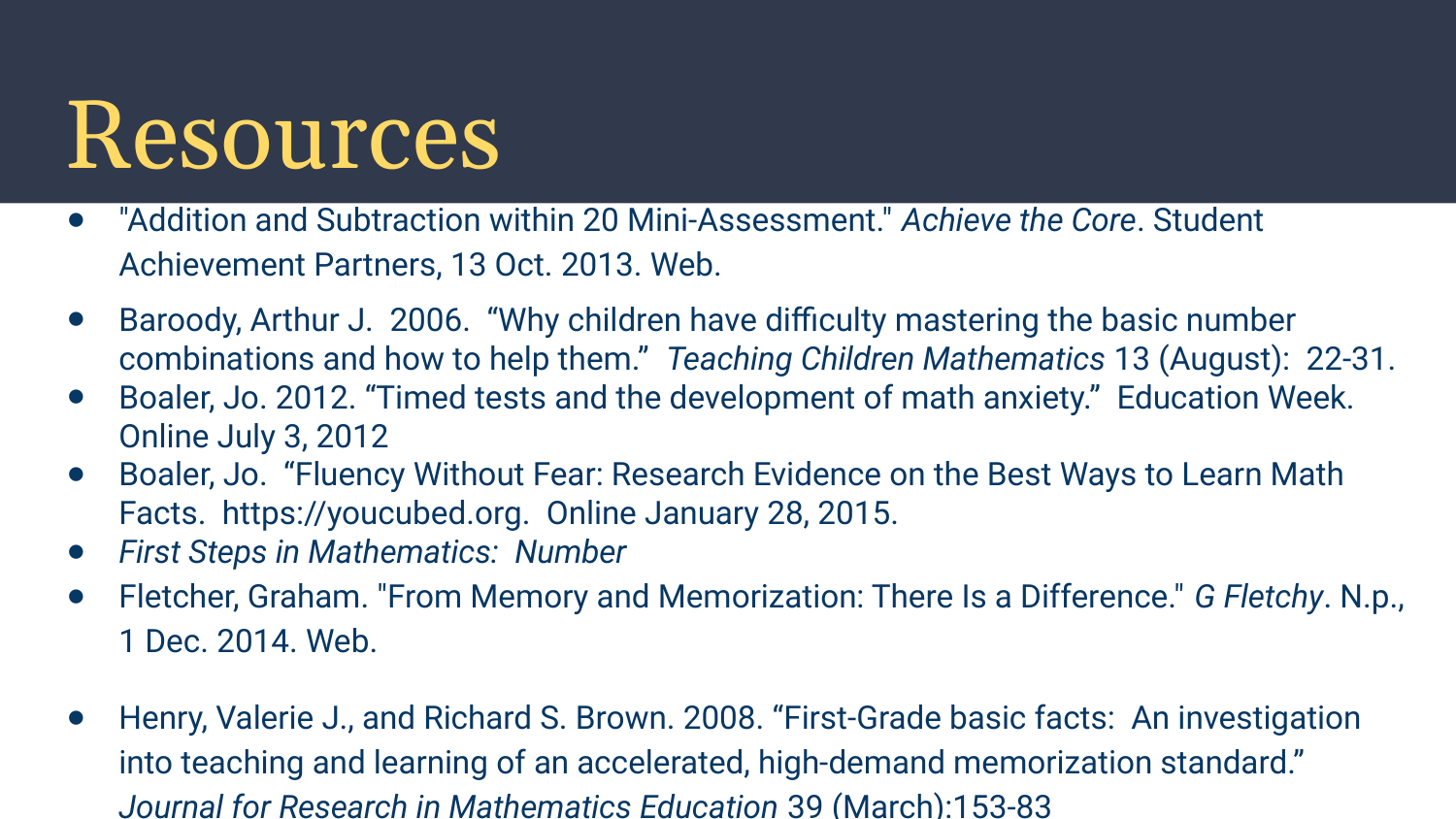

# Resources
"Addition and Subtraction within 20 Mini-Assessment." Achieve the Core. Student Achievement Partners, 13 Oct. 2013. Web.
Baroody, Arthur J.  2006.  “Why children have difficulty mastering the basic number combinations and how to help them.”  Teaching Children Mathematics 13 (August):  22-31.
Boaler, Jo. 2012. “Timed tests and the development of math anxiety.”  Education Week.  Online July 3, 2012
Boaler, Jo.  “Fluency Without Fear: Research Evidence on the Best Ways to Learn Math Facts.  https://youcubed.org.  Online January 28, 2015.
First Steps in Mathematics:  Number
Fletcher, Graham. "From Memory and Memorization: There Is a Difference." G Fletchy. N.p., 1 Dec. 2014. Web.
Henry, Valerie J., and Richard S. Brown. 2008. “First-Grade basic facts:  An investigation into teaching and learning of an accelerated, high-demand memorization standard.”  Journal for Research in Mathematics Education 39 (March):153-83